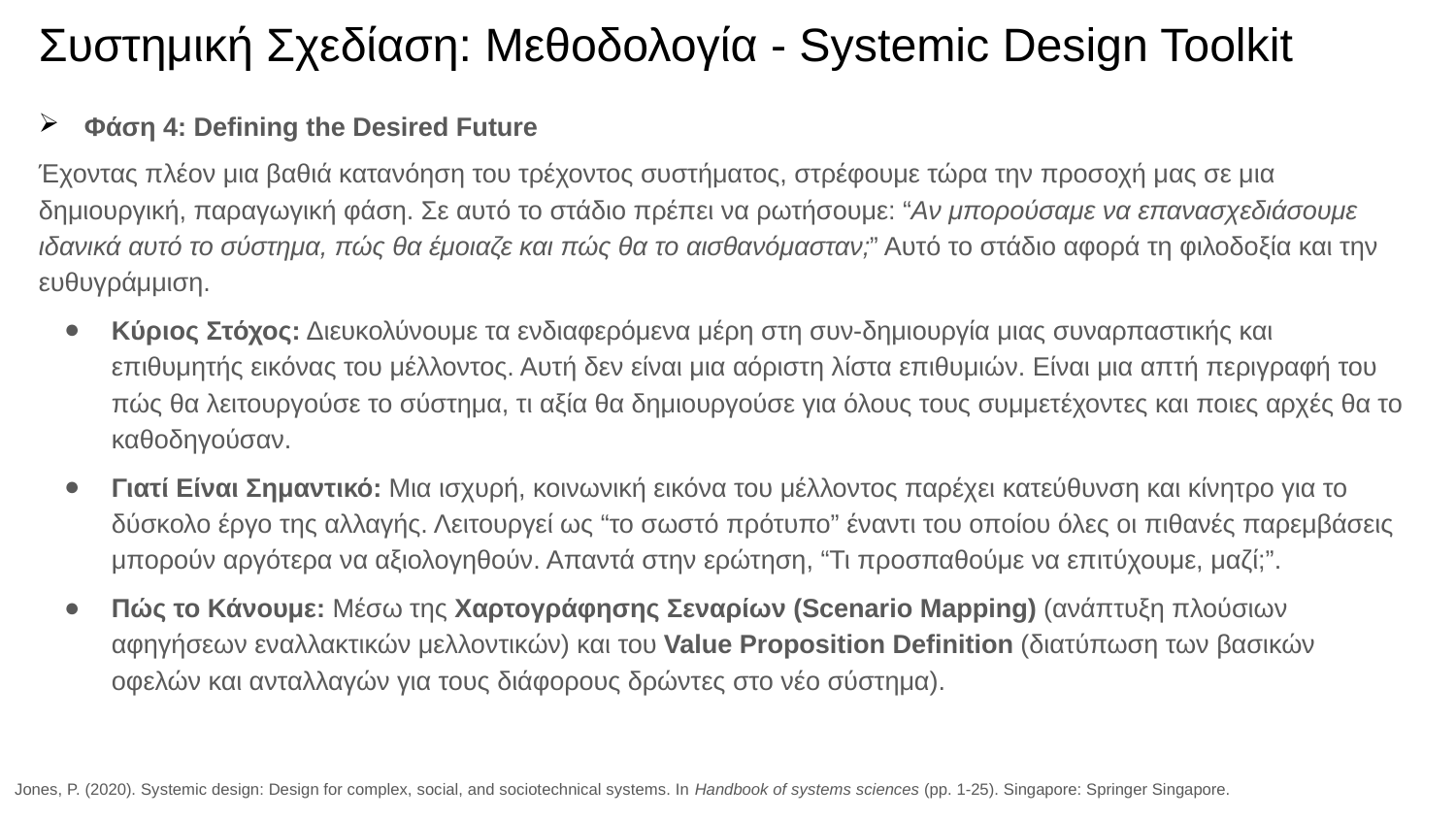

# Συστημική Σχεδίαση: Μεθοδολογία - Systemic Design Toolkit
Φάση 4: Defining the Desired Future
Έχοντας πλέον μια βαθιά κατανόηση του τρέχοντος συστήματος, στρέφουμε τώρα την προσοχή μας σε μια δημιουργική, παραγωγική φάση. Σε αυτό το στάδιο πρέπει να ρωτήσουμε: “Αν μπορούσαμε να επανασχεδιάσουμε ιδανικά αυτό το σύστημα, πώς θα έμοιαζε και πώς θα το αισθανόμασταν;” Αυτό το στάδιο αφορά τη φιλοδοξία και την ευθυγράμμιση.
Κύριος Στόχος: Διευκολύνουμε τα ενδιαφερόμενα μέρη στη συν-δημιουργία μιας συναρπαστικής και επιθυμητής εικόνας του μέλλοντος. Αυτή δεν είναι μια αόριστη λίστα επιθυμιών. Είναι μια απτή περιγραφή του πώς θα λειτουργούσε το σύστημα, τι αξία θα δημιουργούσε για όλους τους συμμετέχοντες και ποιες αρχές θα το καθοδηγούσαν.
Γιατί Είναι Σημαντικό: Μια ισχυρή, κοινωνική εικόνα του μέλλοντος παρέχει κατεύθυνση και κίνητρο για το δύσκολο έργο της αλλαγής. Λειτουργεί ως “το σωστό πρότυπο” έναντι του οποίου όλες οι πιθανές παρεμβάσεις μπορούν αργότερα να αξιολογηθούν. Απαντά στην ερώτηση, “Τι προσπαθούμε να επιτύχουμε, μαζί;”.
Πώς το Κάνουμε: Μέσω της Χαρτογράφησης Σεναρίων (Scenario Mapping) (ανάπτυξη πλούσιων αφηγήσεων εναλλακτικών μελλοντικών) και του Value Proposition Definition (διατύπωση των βασικών οφελών και ανταλλαγών για τους διάφορους δρώντες στο νέο σύστημα).
Jones, P. (2020). Systemic design: Design for complex, social, and sociotechnical systems. In Handbook of systems sciences (pp. 1-25). Singapore: Springer Singapore.